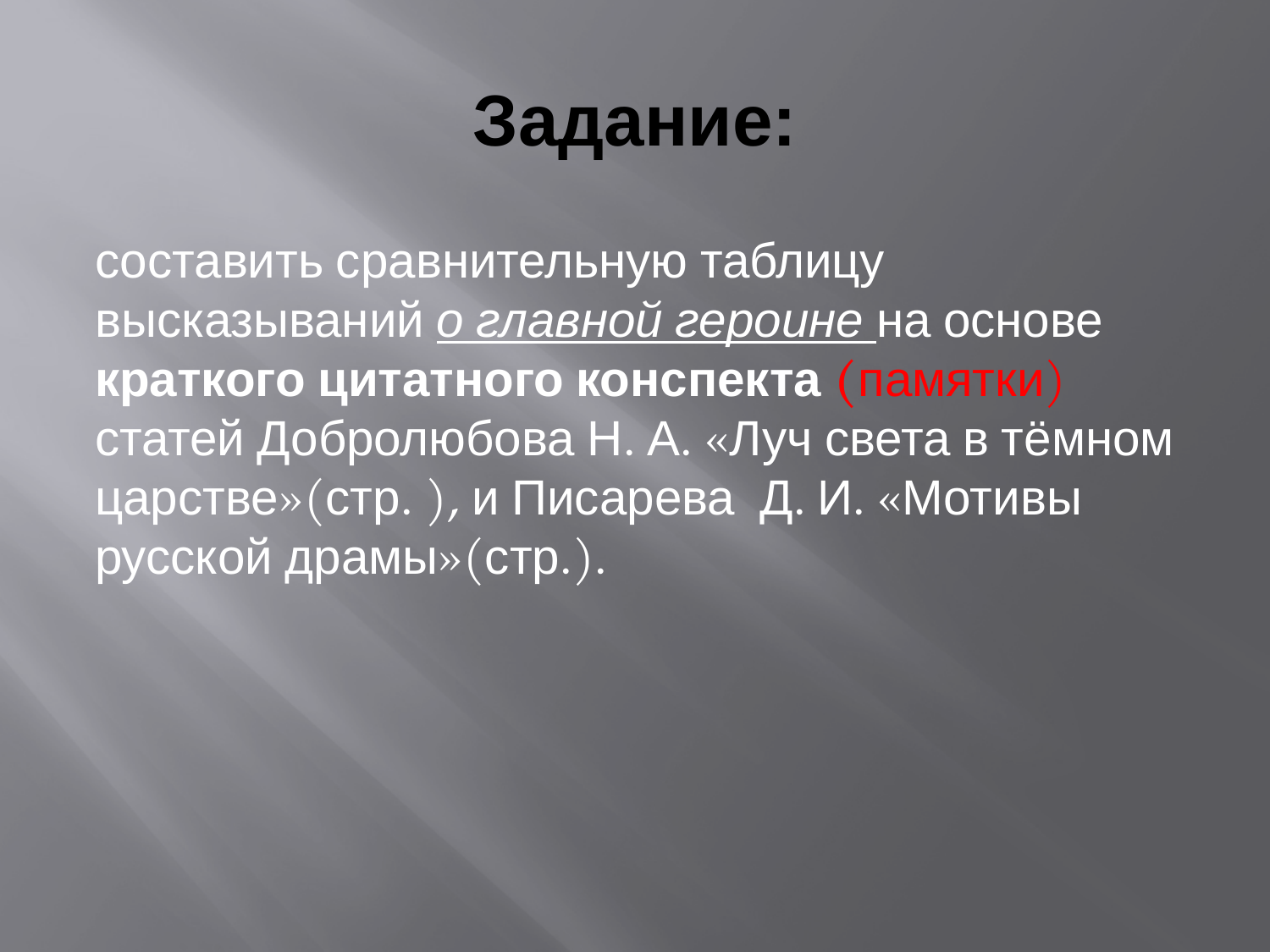

# Задание:
составить сравнительную таблицу высказываний о главной героине на основе краткого цитатного конспекта (памятки) статей Добролюбова Н. А. «Луч света в тёмном царстве»(стр. ), и Писарева  Д. И. «Мотивы русской драмы»(стр.).